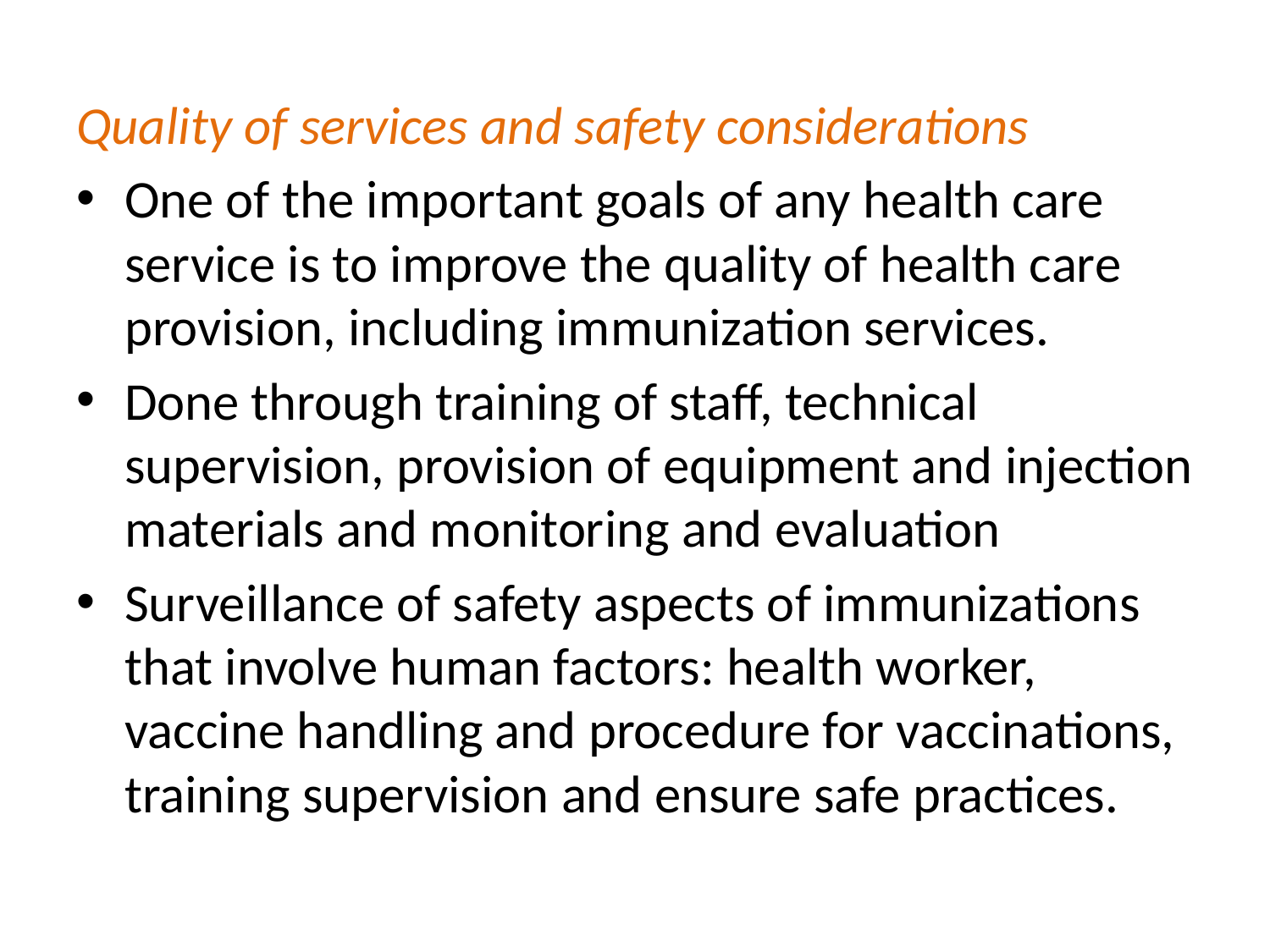

Quality of services and safety considerations
One of the important goals of any health care service is to improve the quality of health care provision, including immunization services.
Done through training of staff, technical supervision, provision of equipment and injection materials and monitoring and evaluation
Surveillance of safety aspects of immunizations that involve human factors: health worker, vaccine handling and procedure for vaccinations, training supervision and ensure safe practices.